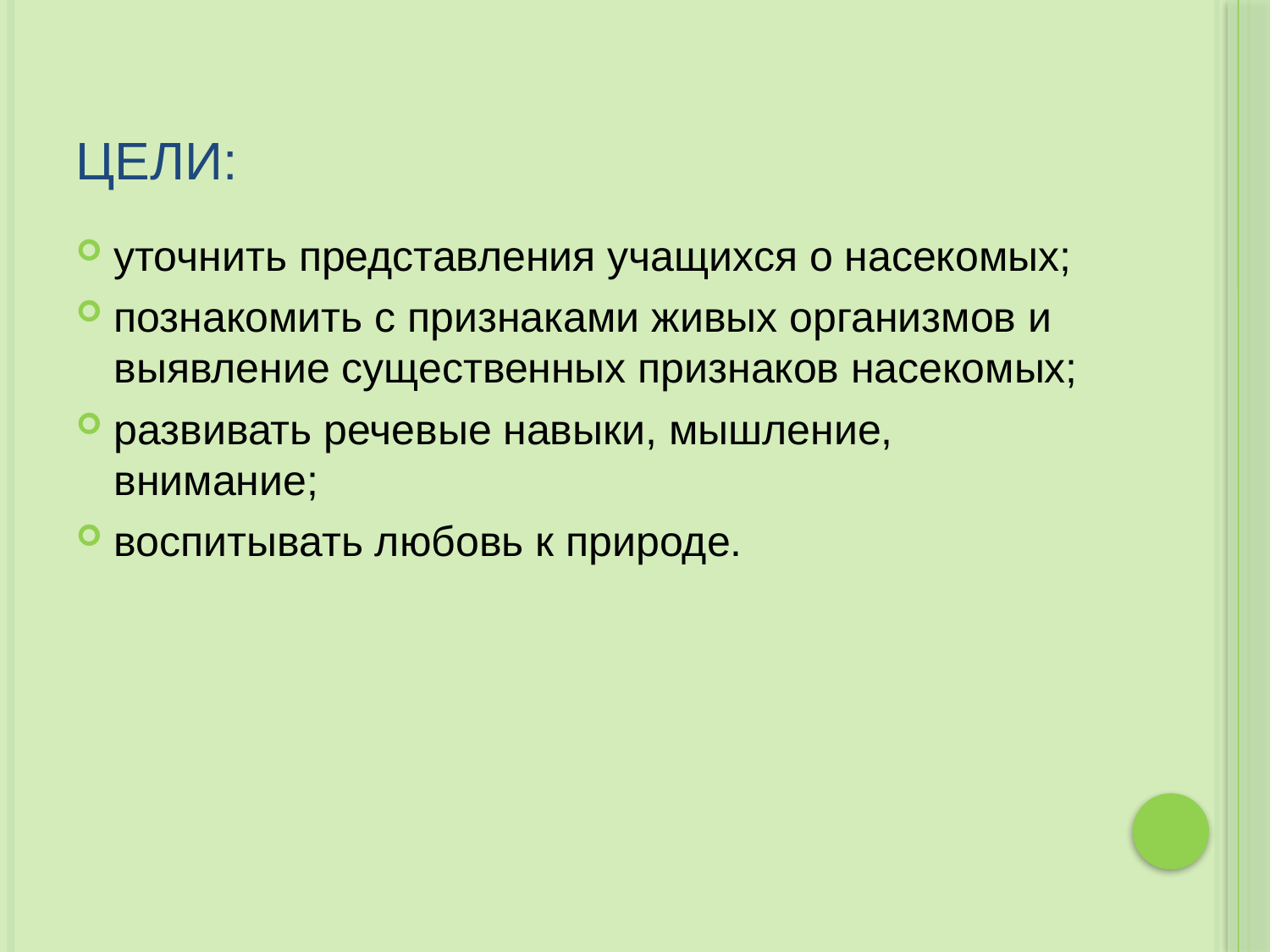

# Цели:
уточнить представления учащихся о насекомых;
познакомить с признаками живых организмов и выявление существенных признаков насекомых;
развивать речевые навыки, мышление, внимание;
воспитывать любовь к природе.